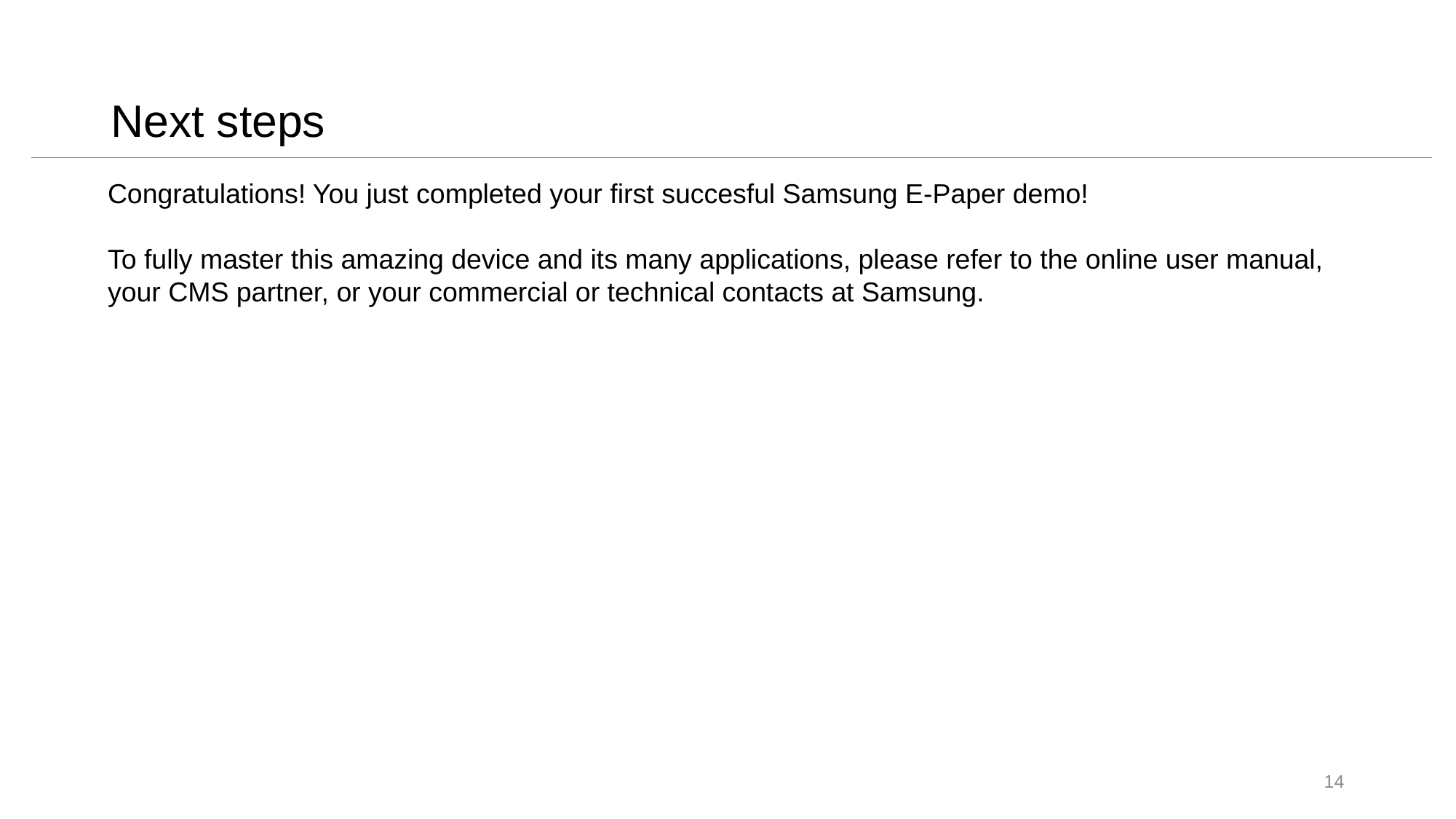

# Next steps
Congratulations! You just completed your first succesful Samsung E-Paper demo!

To fully master this amazing device and its many applications, please refer to the online user manual, your CMS partner, or your commercial or technical contacts at Samsung.
14